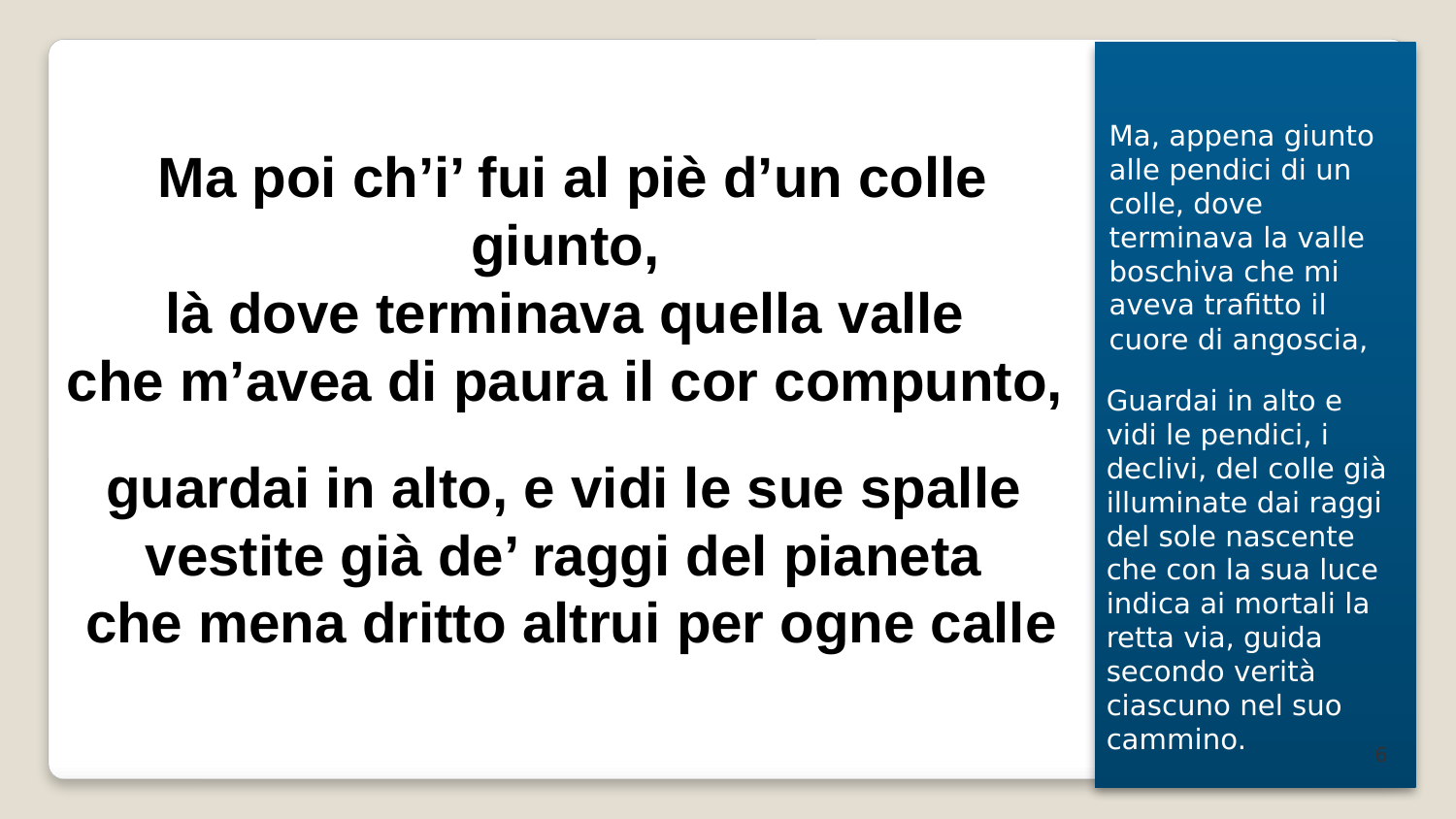

Ma, appena giunto alle pendici di un colle, dove terminava la valle boschiva che mi aveva trafitto il cuore di angoscia,
Ma poi ch’i’ fui al piè d’un colle giunto,
là dove terminava quella valle
che m’avea di paura il cor compunto,
Guardai in alto e vidi le pendici, i declivi, del colle già illuminate dai raggi del sole nascente che con la sua luce indica ai mortali la retta via, guida secondo verità ciascuno nel suo cammino.

guardai in alto, e vidi le sue spalle
vestite già de’ raggi del pianeta
che mena dritto altrui per ogne calle

6